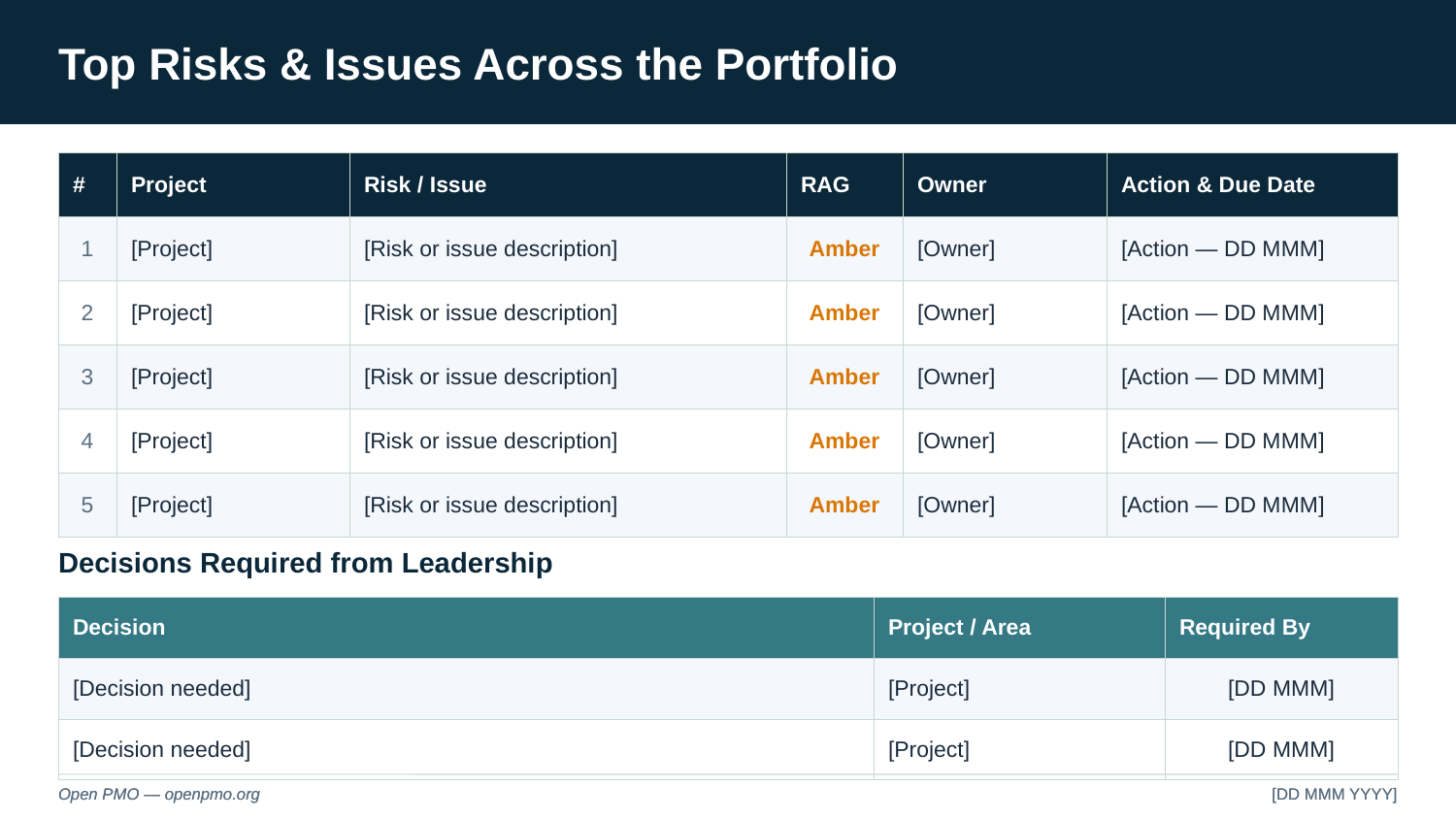

Top Risks & Issues Across the Portfolio
| # | Project | Risk / Issue | RAG | Owner | Action & Due Date |
| --- | --- | --- | --- | --- | --- |
| 1 | [Project] | [Risk or issue description] | Amber | [Owner] | [Action — DD MMM] |
| 2 | [Project] | [Risk or issue description] | Amber | [Owner] | [Action — DD MMM] |
| 3 | [Project] | [Risk or issue description] | Amber | [Owner] | [Action — DD MMM] |
| 4 | [Project] | [Risk or issue description] | Amber | [Owner] | [Action — DD MMM] |
| 5 | [Project] | [Risk or issue description] | Amber | [Owner] | [Action — DD MMM] |
Decisions Required from Leadership
| Decision | Project / Area | Required By |
| --- | --- | --- |
| [Decision needed] | [Project] | [DD MMM] |
| [Decision needed] | [Project] | [DD MMM] |

Open PMO — openpmo.org
Open PMO — openpmo.org
[DD MMM YYYY]
[DD MMM YYYY]